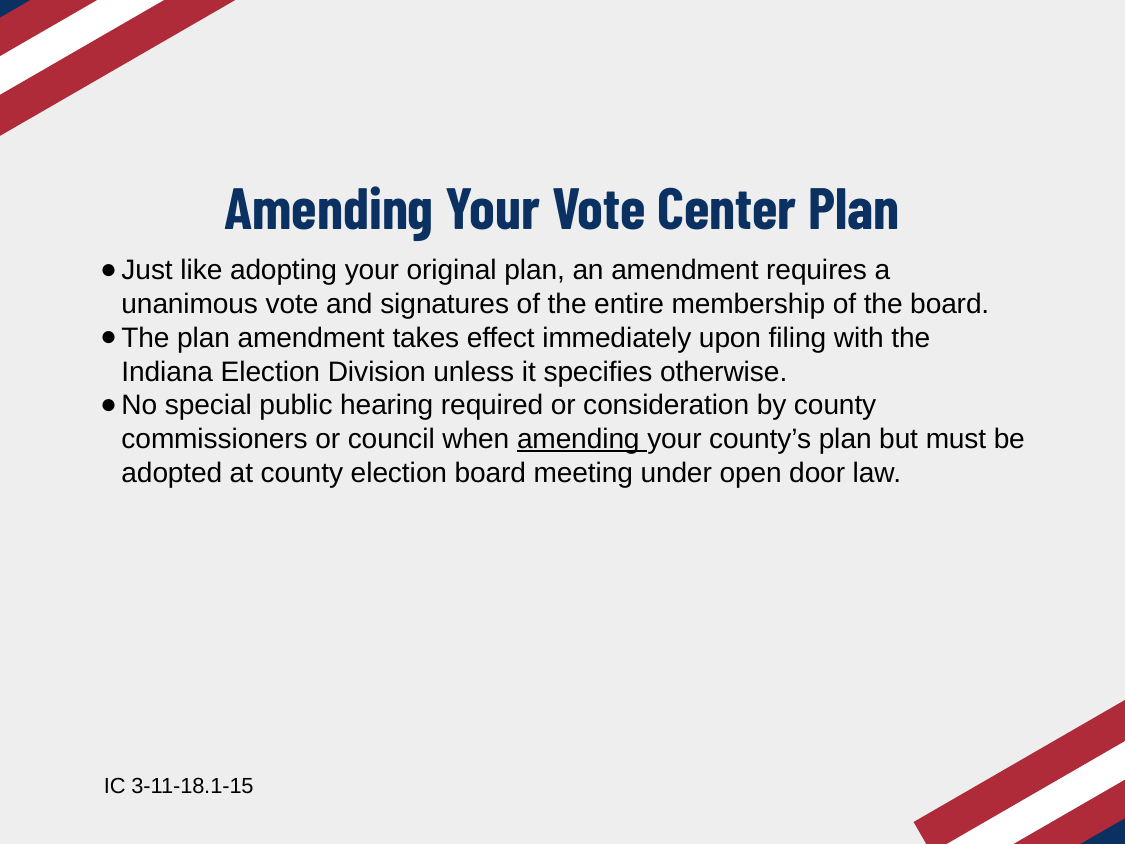

# Amending Your Vote Center Plan
Just like adopting your original plan, an amendment requires a unanimous vote and signatures of the entire membership of the board.
The plan amendment takes effect immediately upon filing with the Indiana Election Division unless it specifies otherwise.
No special public hearing required or consideration by county commissioners or council when amending your county’s plan but must be adopted at county election board meeting under open door law.

IC 3-11-18.1-15